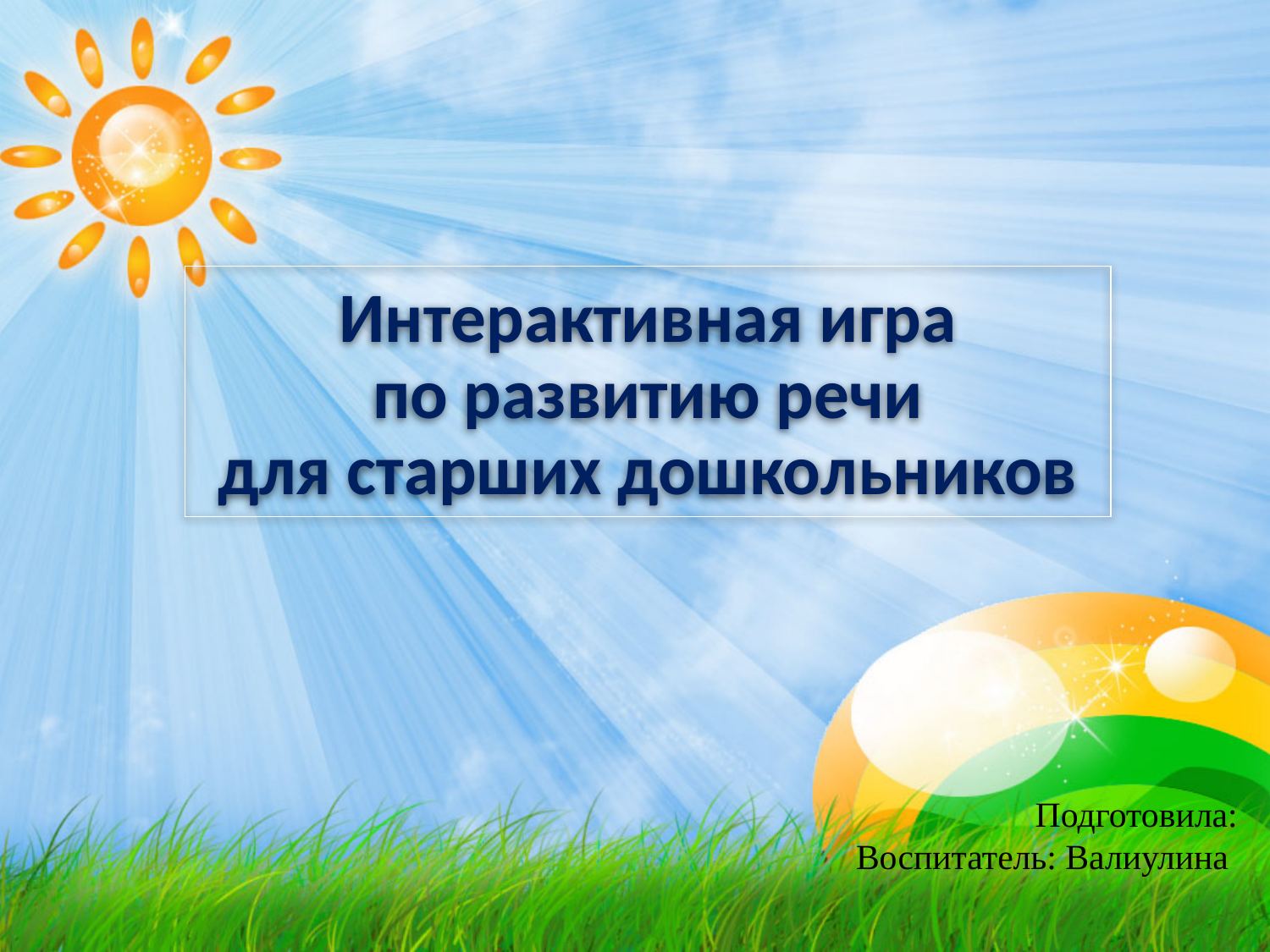

# Интерактивная игра по развитию речи для старших дошкольников
Подготовила:
Воспитатель: Валиулина